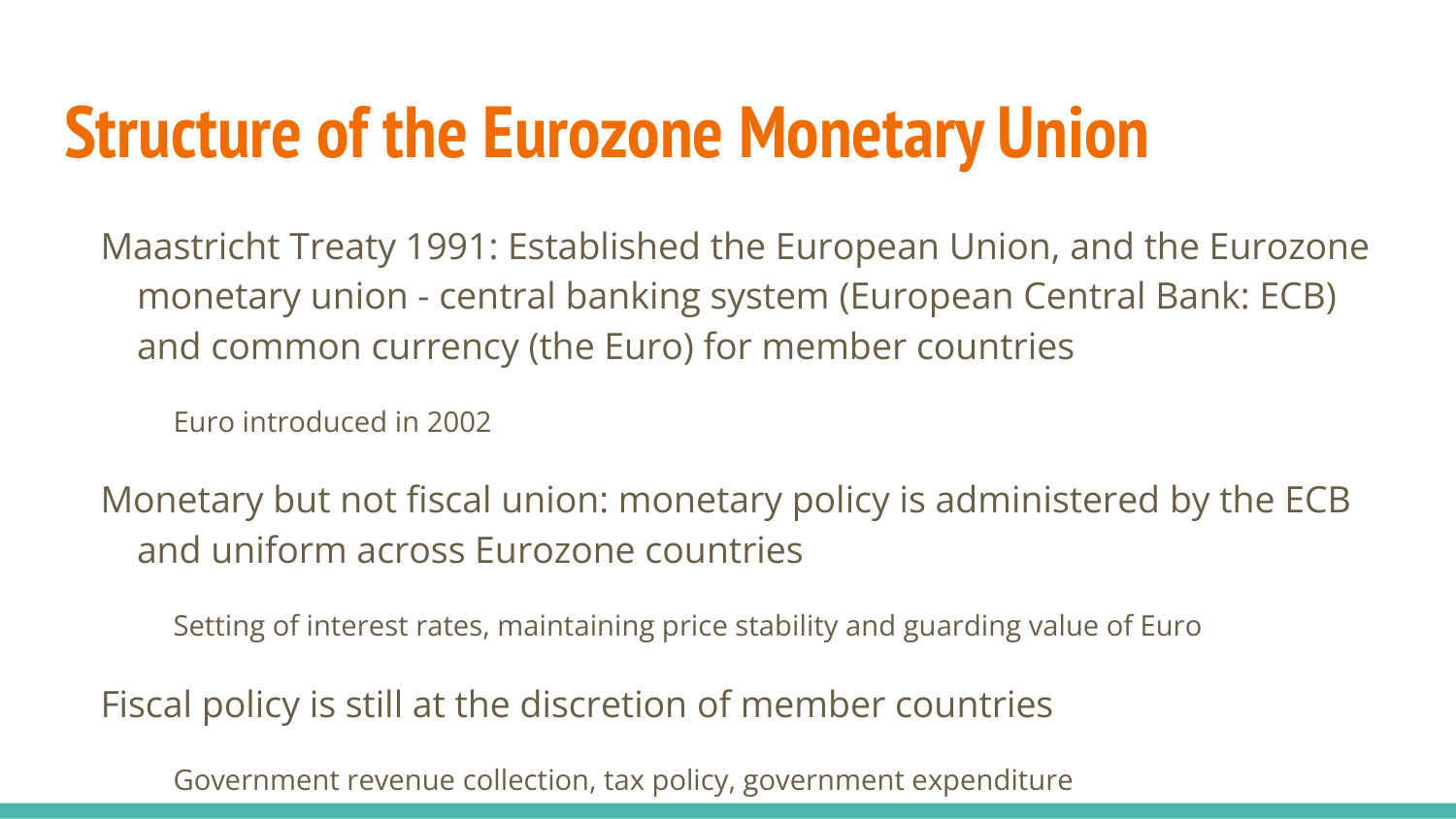

# Structure of the Eurozone Monetary Union
Maastricht Treaty 1991: Established the European Union, and the Eurozone monetary union - central banking system (European Central Bank: ECB) and common currency (the Euro) for member countries
Euro introduced in 2002
Monetary but not fiscal union: monetary policy is administered by the ECB and uniform across Eurozone countries
Setting of interest rates, maintaining price stability and guarding value of Euro
Fiscal policy is still at the discretion of member countries
Government revenue collection, tax policy, government expenditure